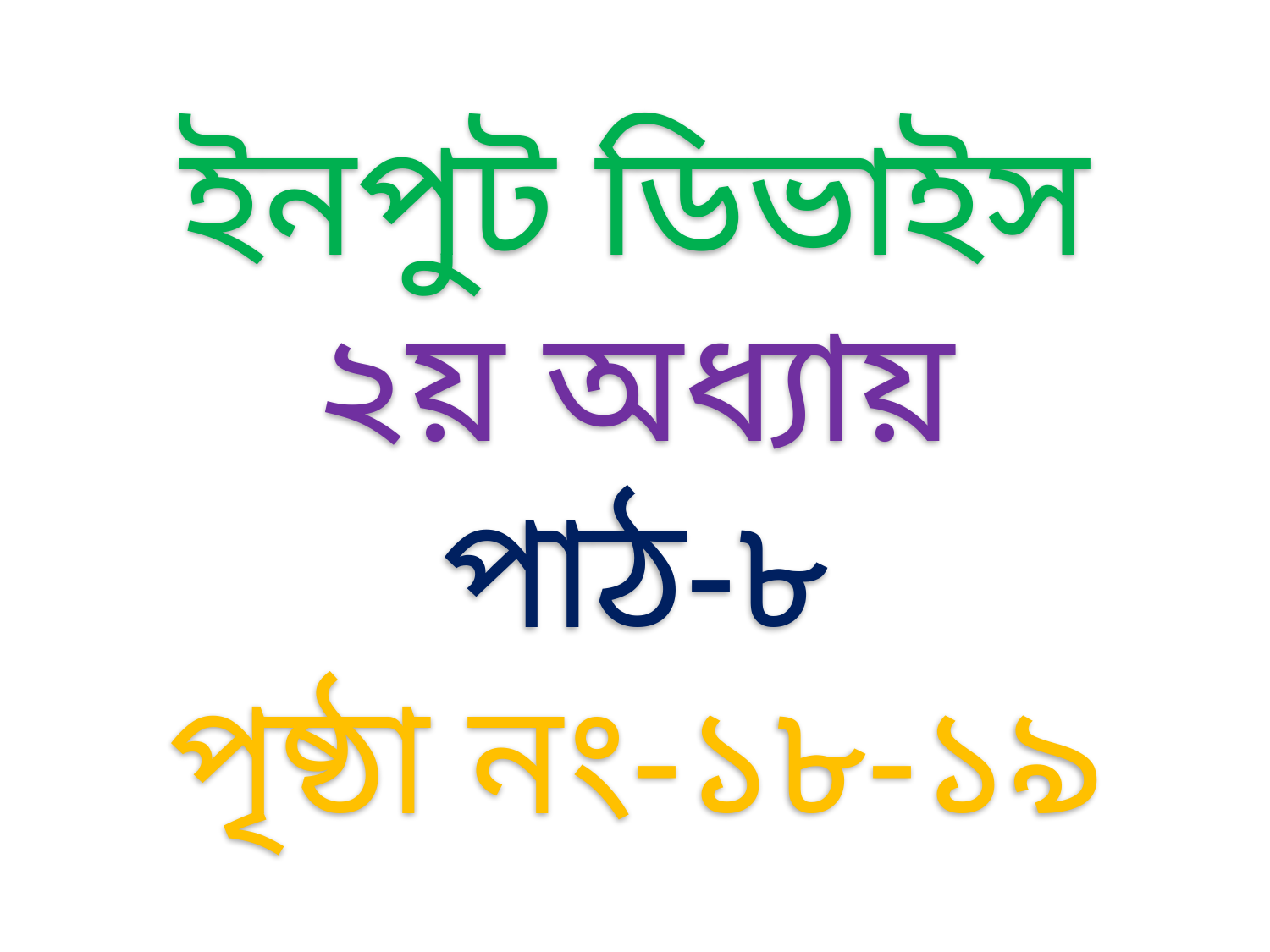

ইনপুট ডিভাইস
২য় অধ্যায়
পাঠ-৮
পৃষ্ঠা নং-১৮-১৯